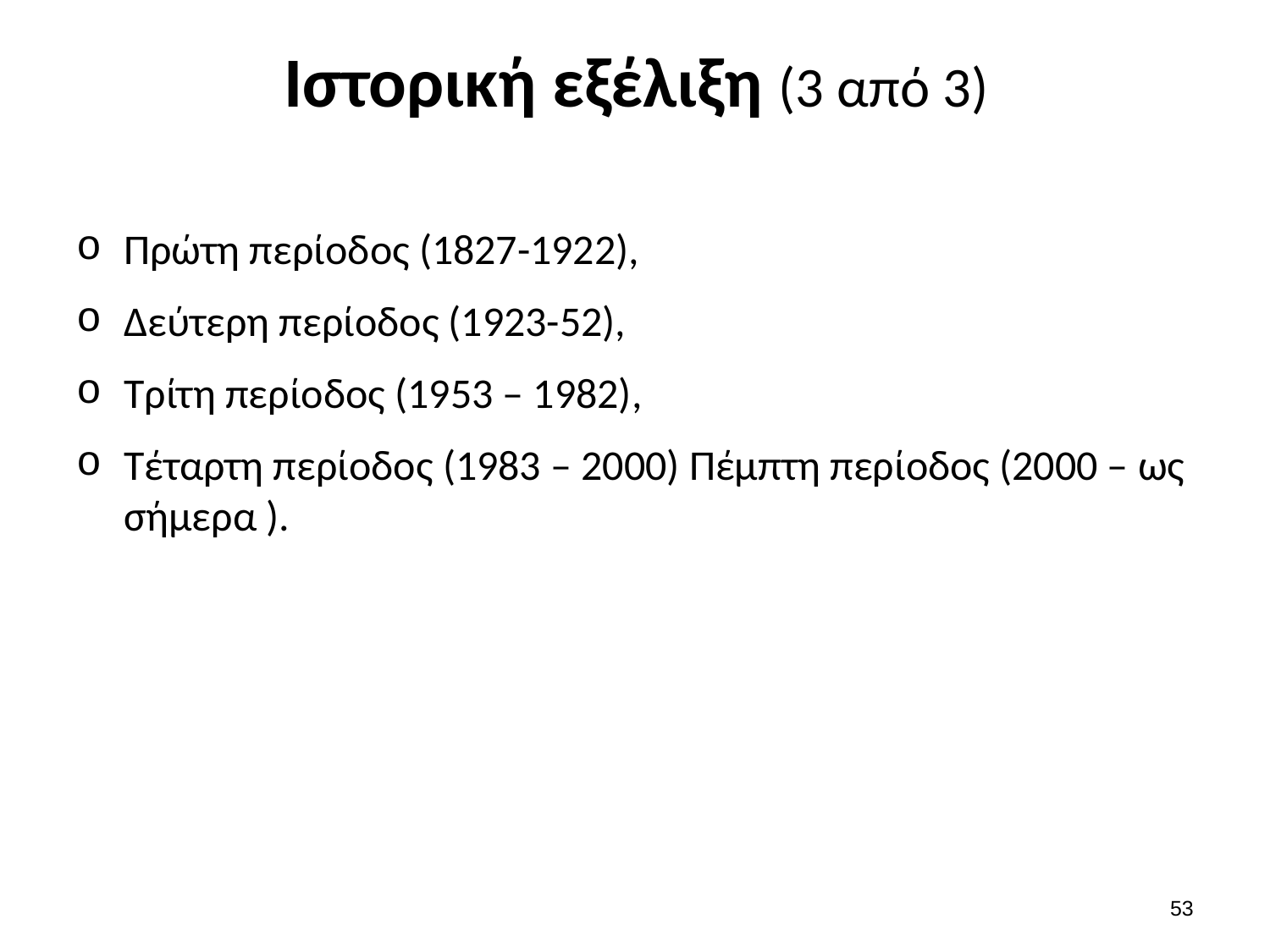

# Ιστορική εξέλιξη (3 από 3)
Πρώτη περίοδος (1827-1922),
Δεύτερη περίοδος (1923-52),
Τρίτη περίοδος (1953 – 1982),
Τέταρτη περίοδος (1983 – 2000) Πέμπτη περίοδος (2000 – ως σήμερα ).

53